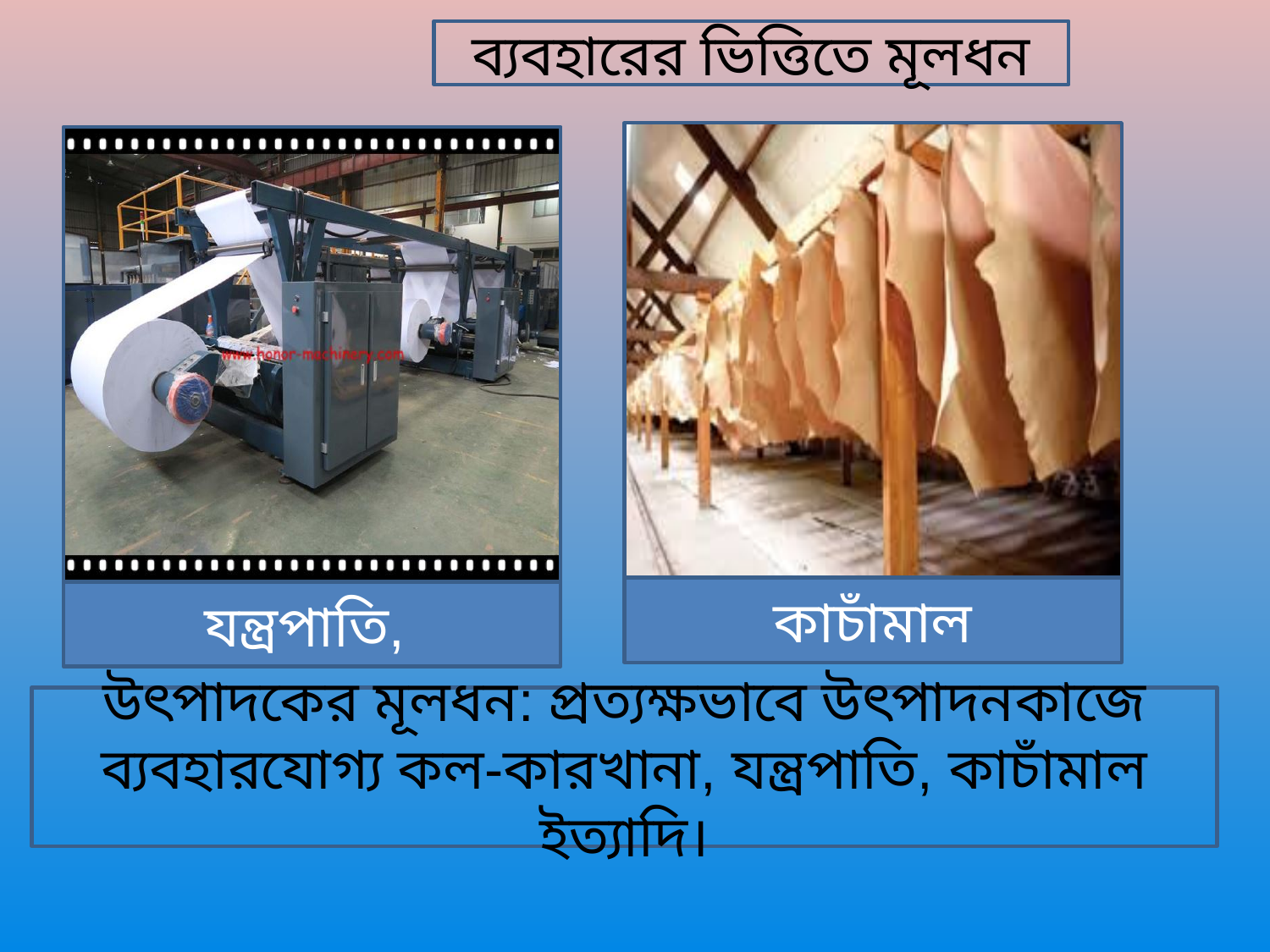

ব্যবহারের ভিত্তিতে মূলধন

কাচাঁমাল
যন্ত্রপাতি,
উৎপাদকের মূলধন: প্রত্যক্ষভাবে উৎপাদনকাজে ব্যবহারযোগ্য কল-কারখানা, যন্ত্রপাতি, কাচাঁমাল ইত্যাদি।